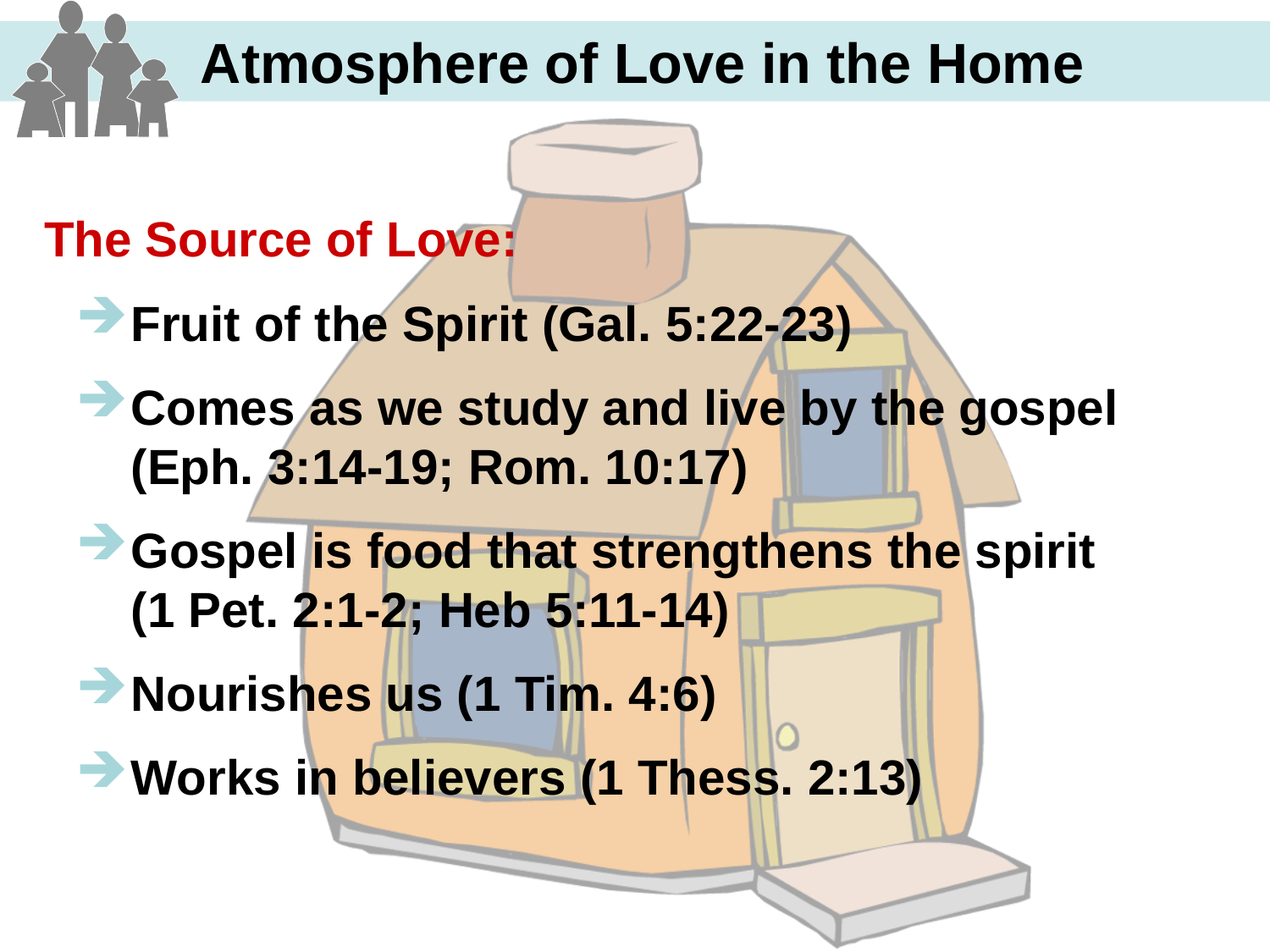

The Source of Love:
Fruit of the Spirit (Gal. 5:22-23)
Comes as we study and live by the gospel (Eph. 3:14-19; Rom. 10:17)
Gospel is food that strengthens the spirit       (1 Pet. 2:1-2; Heb 5:11-14)
Nourishes us (1 Tim. 4:6)
Works in believers (1 Thess. 2:13)